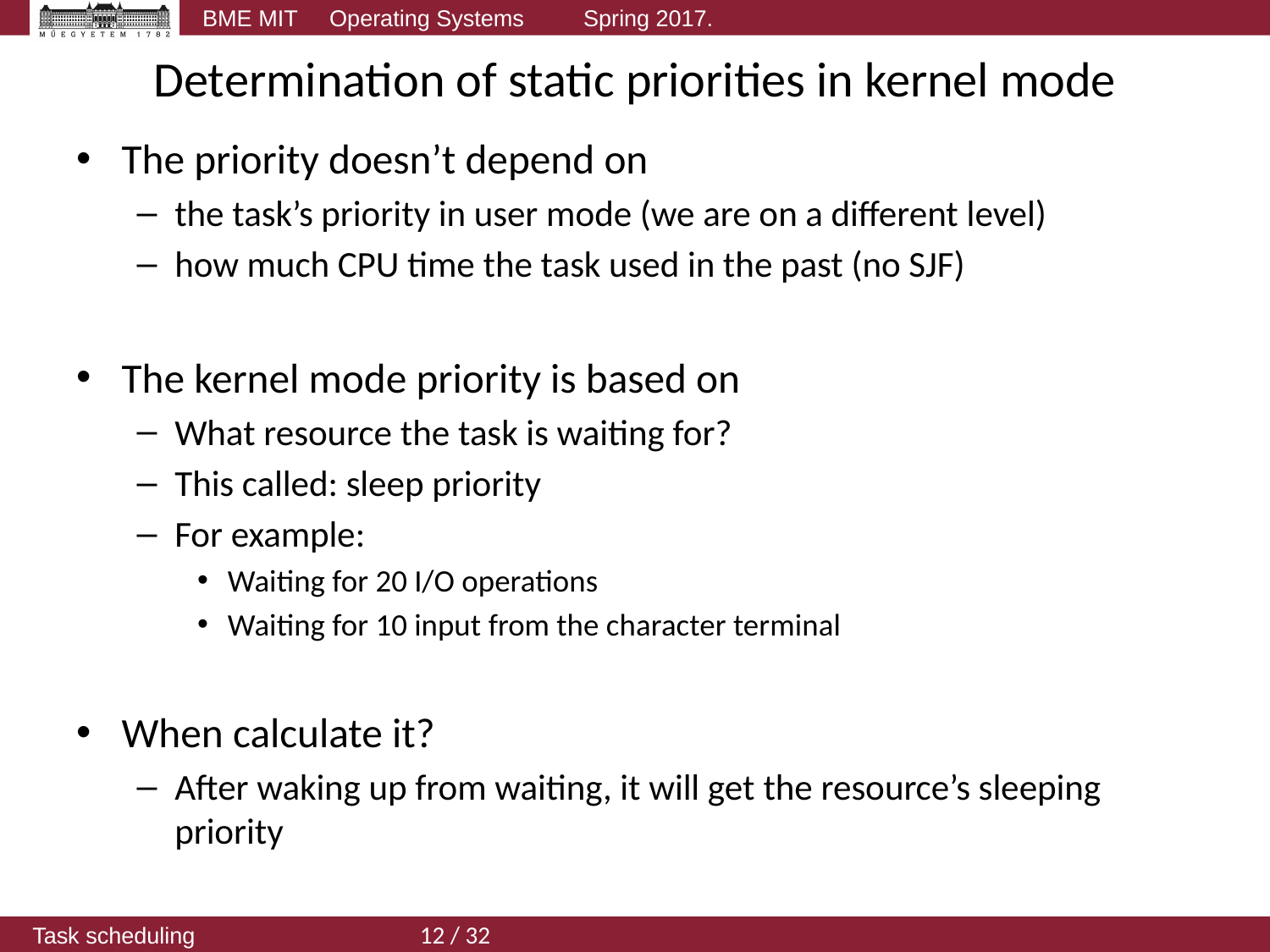

# Determination of static priorities in kernel mode
The priority doesn’t depend on
the task’s priority in user mode (we are on a different level)
how much CPU time the task used in the past (no SJF)

The kernel mode priority is based on
What resource the task is waiting for?
This called: sleep priority
For example:
Waiting for 20 I/O operations
Waiting for 10 input from the character terminal

When calculate it?
After waking up from waiting, it will get the resource’s sleeping priority